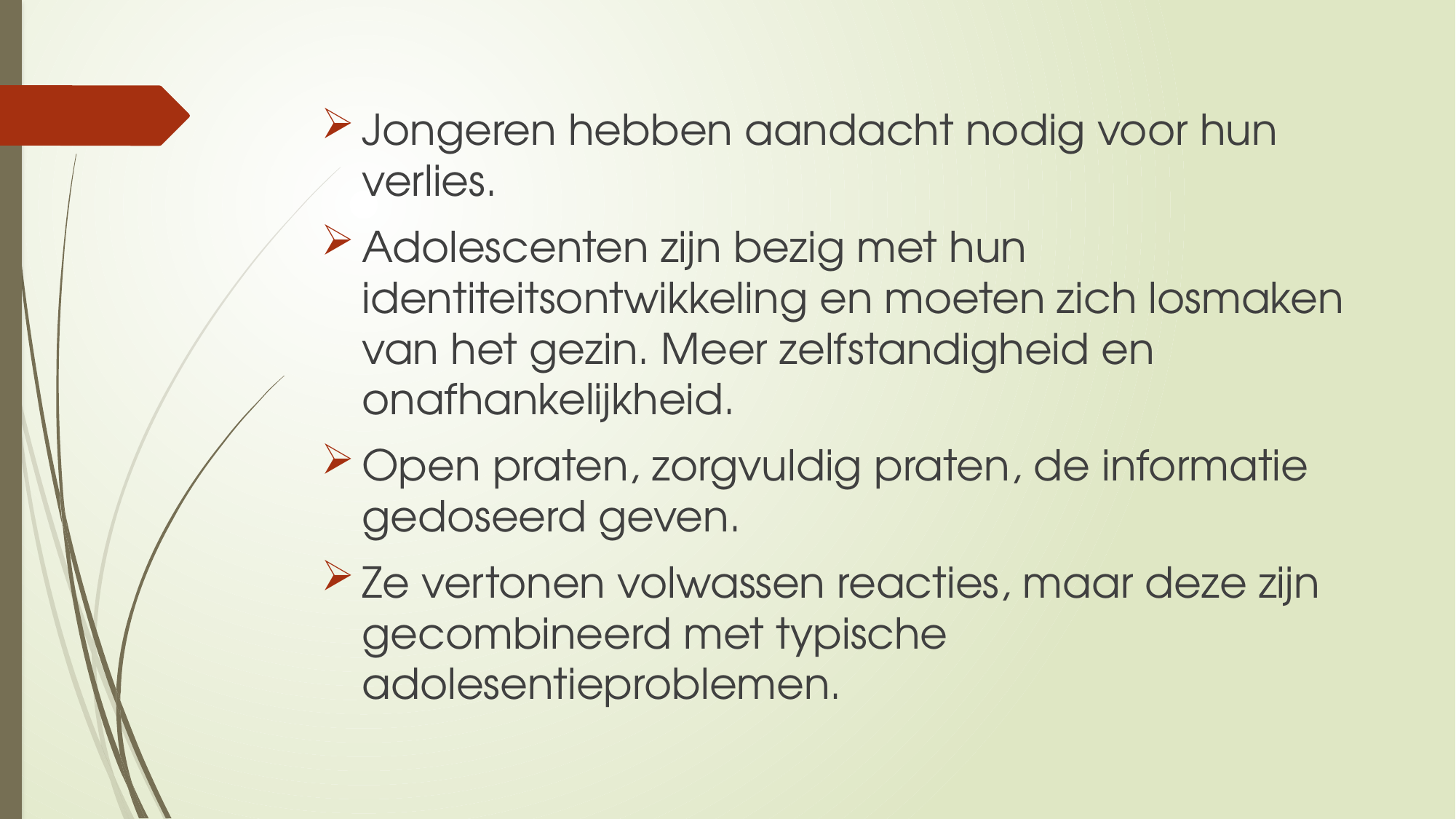

#
Jongeren hebben aandacht nodig voor hun verlies.
Adolescenten zijn bezig met hun identiteitsontwikkeling en moeten zich losmaken van het gezin. Meer zelfstandigheid en onafhankelijkheid.
Open praten, zorgvuldig praten, de informatie gedoseerd geven.
Ze vertonen volwassen reacties, maar deze zijn gecombineerd met typische adolesentieproblemen.